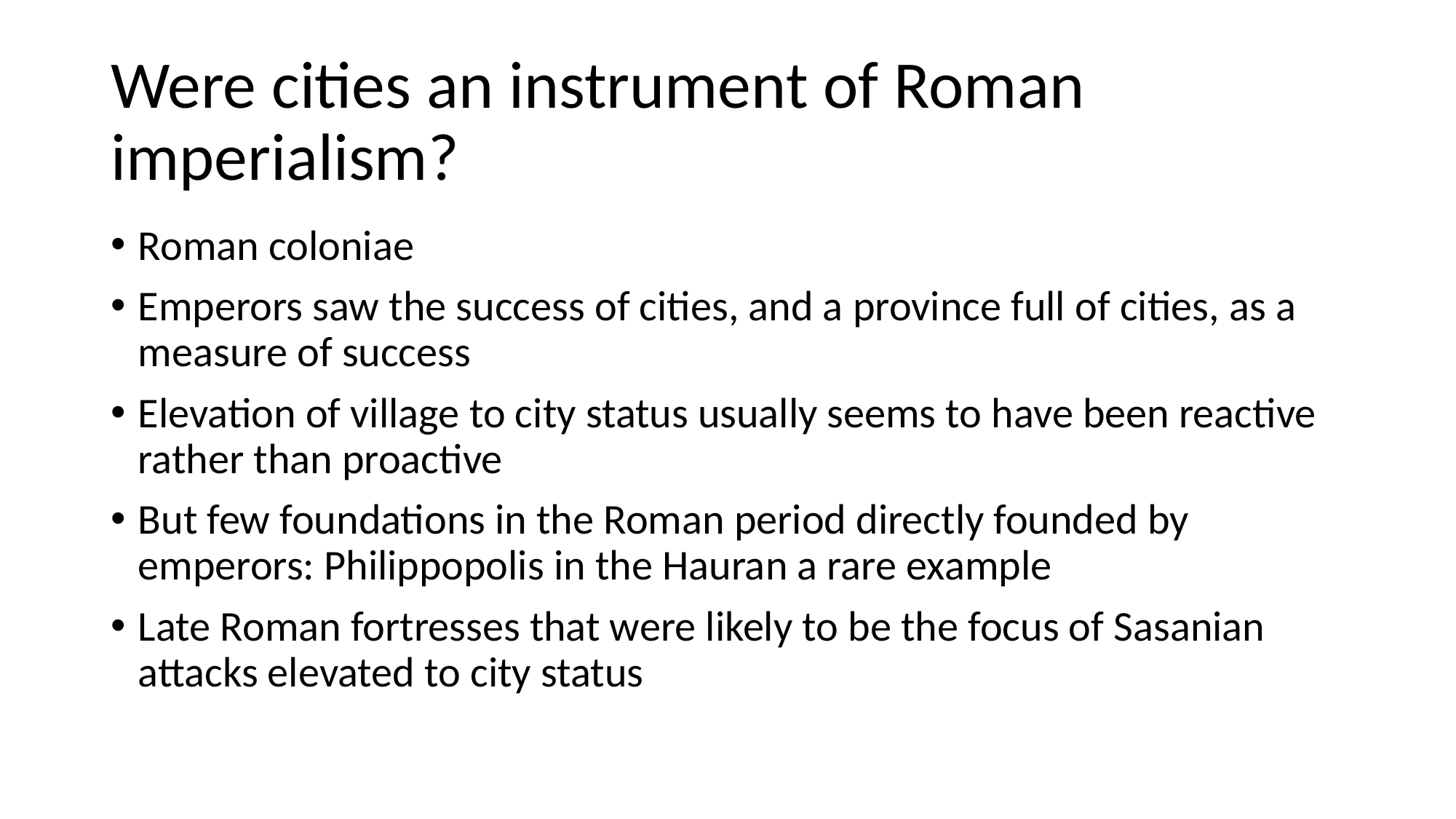

# Were cities an instrument of Roman imperialism?
Roman coloniae
Emperors saw the success of cities, and a province full of cities, as a measure of success
Elevation of village to city status usually seems to have been reactive rather than proactive
But few foundations in the Roman period directly founded by emperors: Philippopolis in the Hauran a rare example
Late Roman fortresses that were likely to be the focus of Sasanian attacks elevated to city status